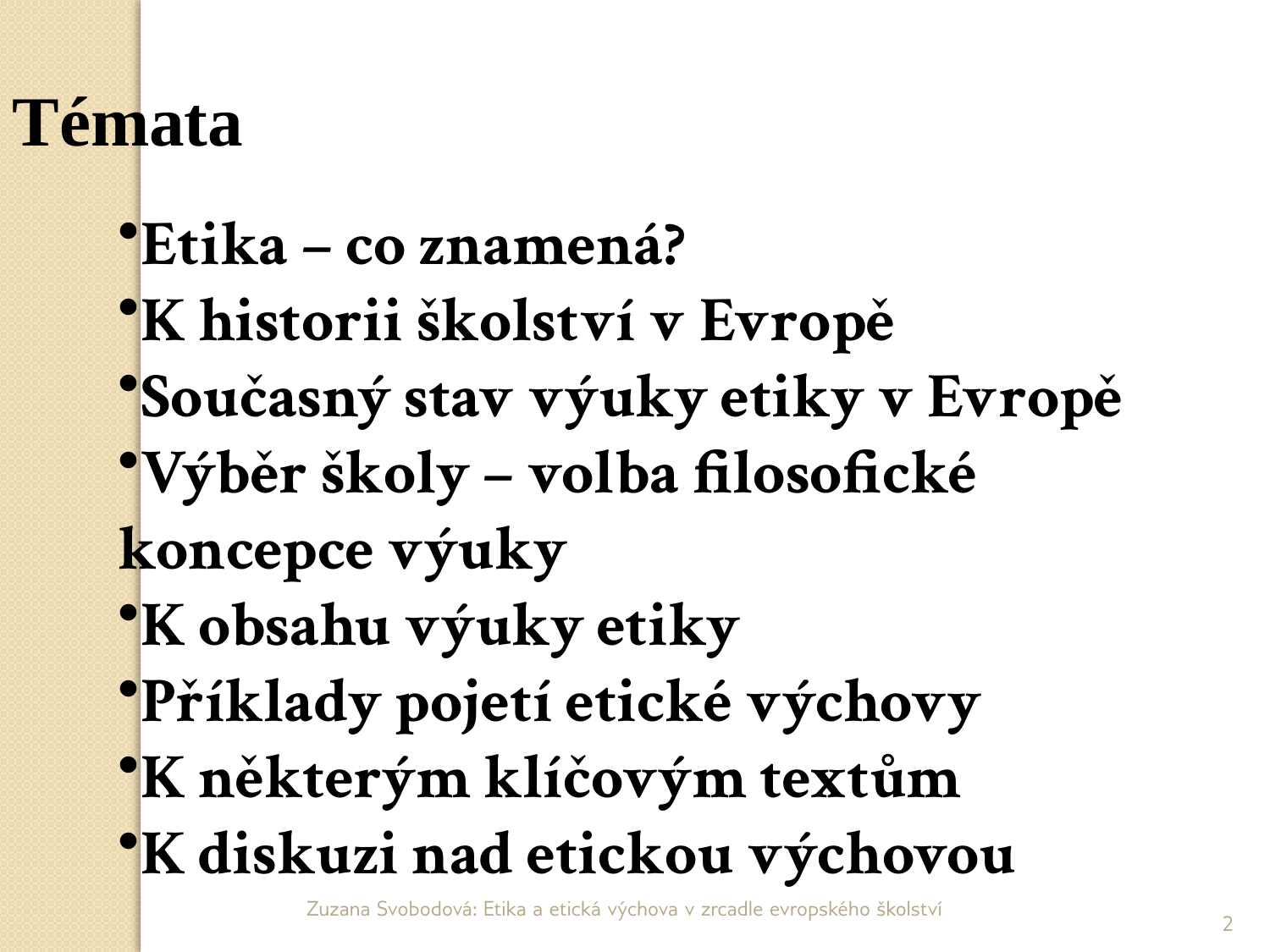

Témata
Etika – co znamená?
K historii školství v Evropě
Současný stav výuky etiky v Evropě
Výběr školy – volba filosofické 	koncepce výuky
K obsahu výuky etiky
Příklady pojetí etické výchovy
K některým klíčovým textům
K diskuzi nad etickou výchovou
2
Zuzana Svobodová: Etika a etická výchova v zrcadle evropského školství